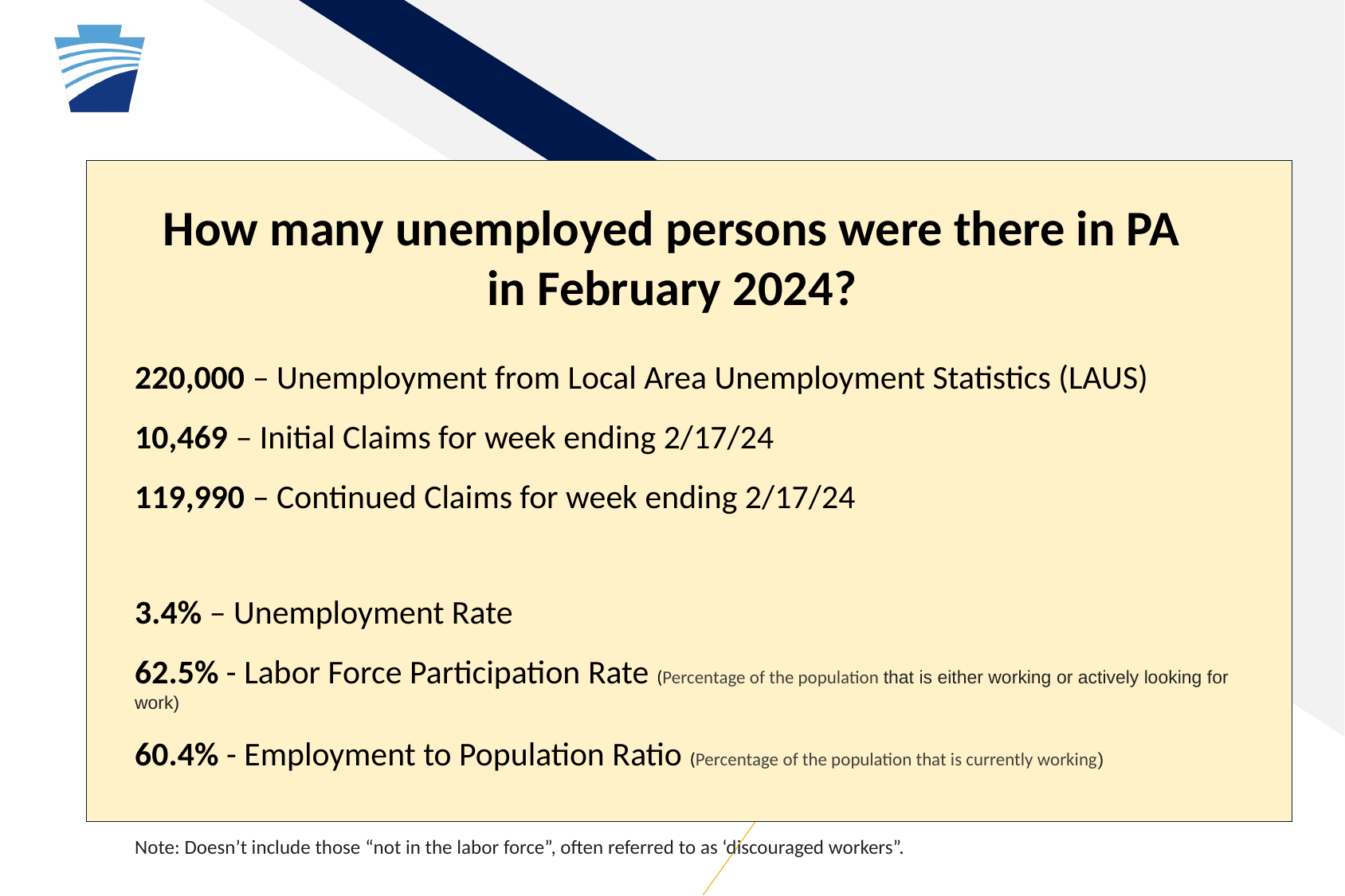

How many unemployed persons were there in PA in February 2024?
220,000 – Unemployment from Local Area Unemployment Statistics (LAUS)
10,469 – Initial Claims for week ending 2/17/24
119,990 – Continued Claims for week ending 2/17/24

3.4% – Unemployment Rate
62.5% - Labor Force Participation Rate (Percentage of the population that is either working or actively looking for work)
60.4% - Employment to Population Ratio (Percentage of the population that is currently working)

Note: Doesn’t include those “not in the labor force”, often referred to as ‘discouraged workers”.